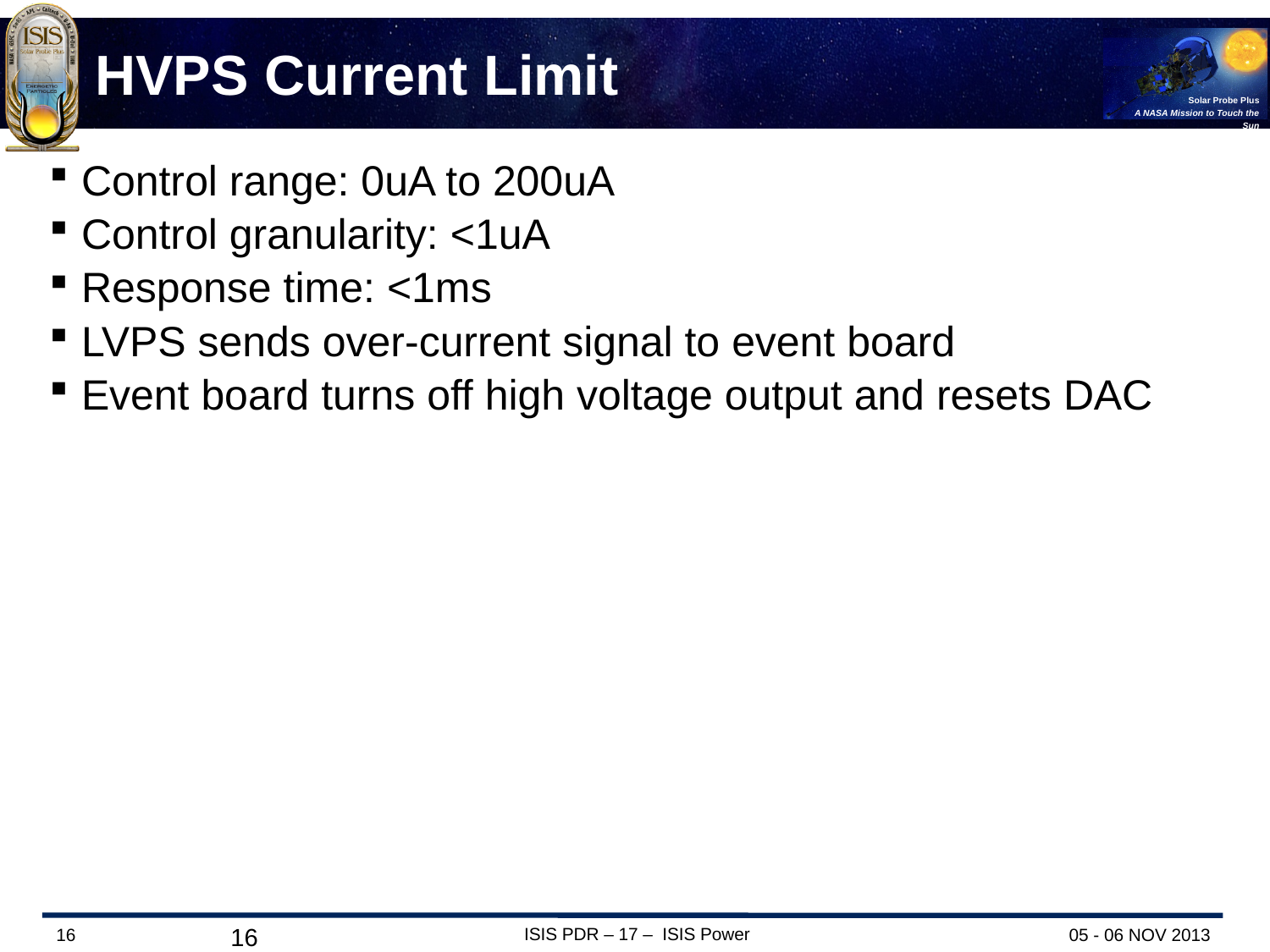

# HVPS Current Limit
Control range: 0uA to 200uA
Control granularity: <1uA
Response time: <1ms
LVPS sends over-current signal to event board
Event board turns off high voltage output and resets DAC
16